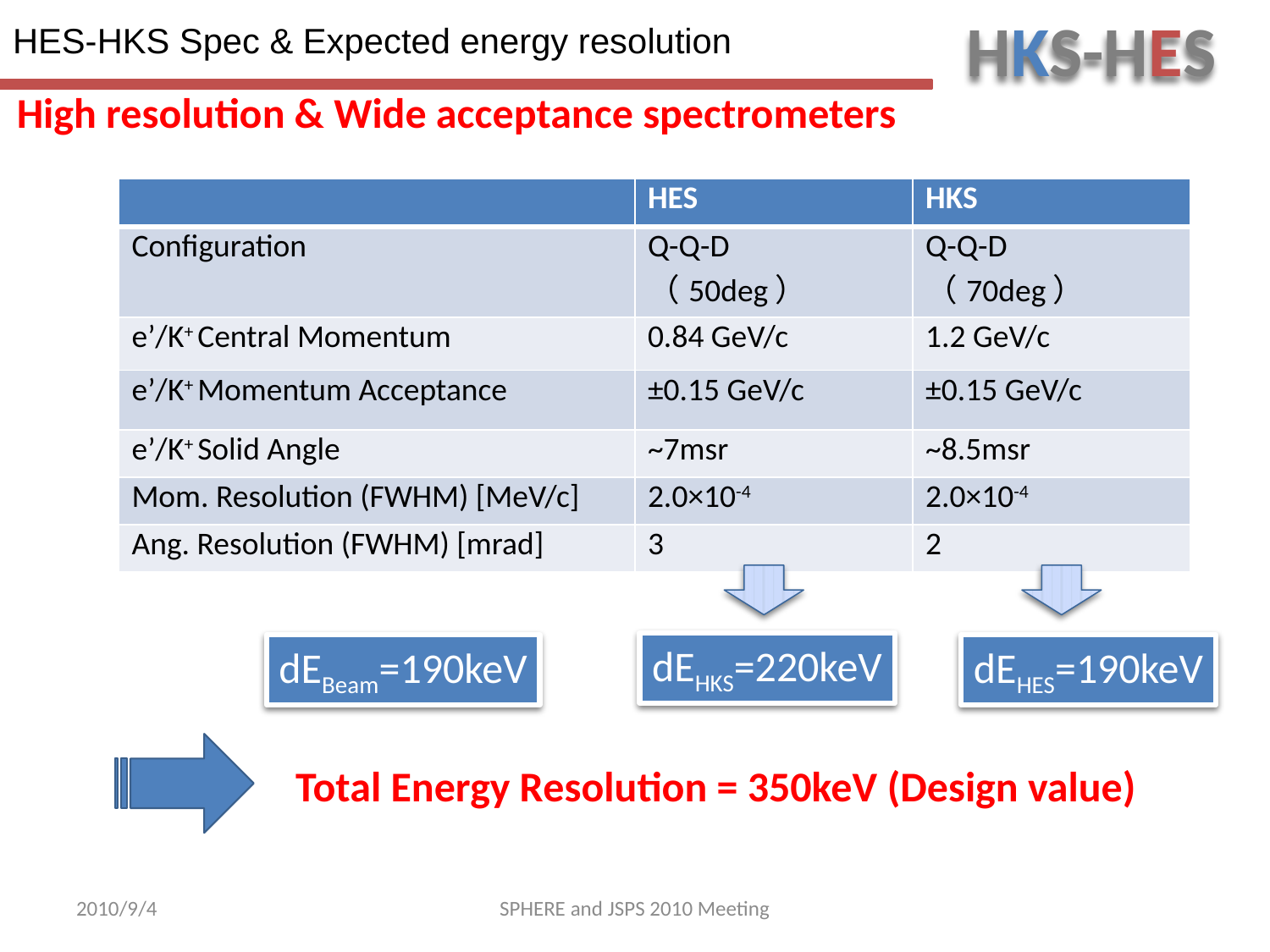

# HES-HKS Spec & Expected energy resolution
High resolution & Wide acceptance spectrometers
|  | HES | HKS |
| --- | --- | --- |
| Configuration | Q-Q-D （50deg） | Q-Q-D （70deg） |
| e’/K+ Central Momentum | 0.84 GeV/c | 1.2 GeV/c |
| e’/K+ Momentum Acceptance | ±0.15 GeV/c | ±0.15 GeV/c |
| e’/K+ Solid Angle | ~7msr | ~8.5msr |
| Mom. Resolution (FWHM) [MeV/c] | 2.0×10-4 | 2.0×10-4 |
| Ang. Resolution (FWHM) [mrad] | 3 | 2 |

dEHKS=220keV
dEBeam=190keV
dEHES=190keV

Total Energy Resolution = 350keV (Design value)
2010/9/4
SPHERE and JSPS 2010 Meeting